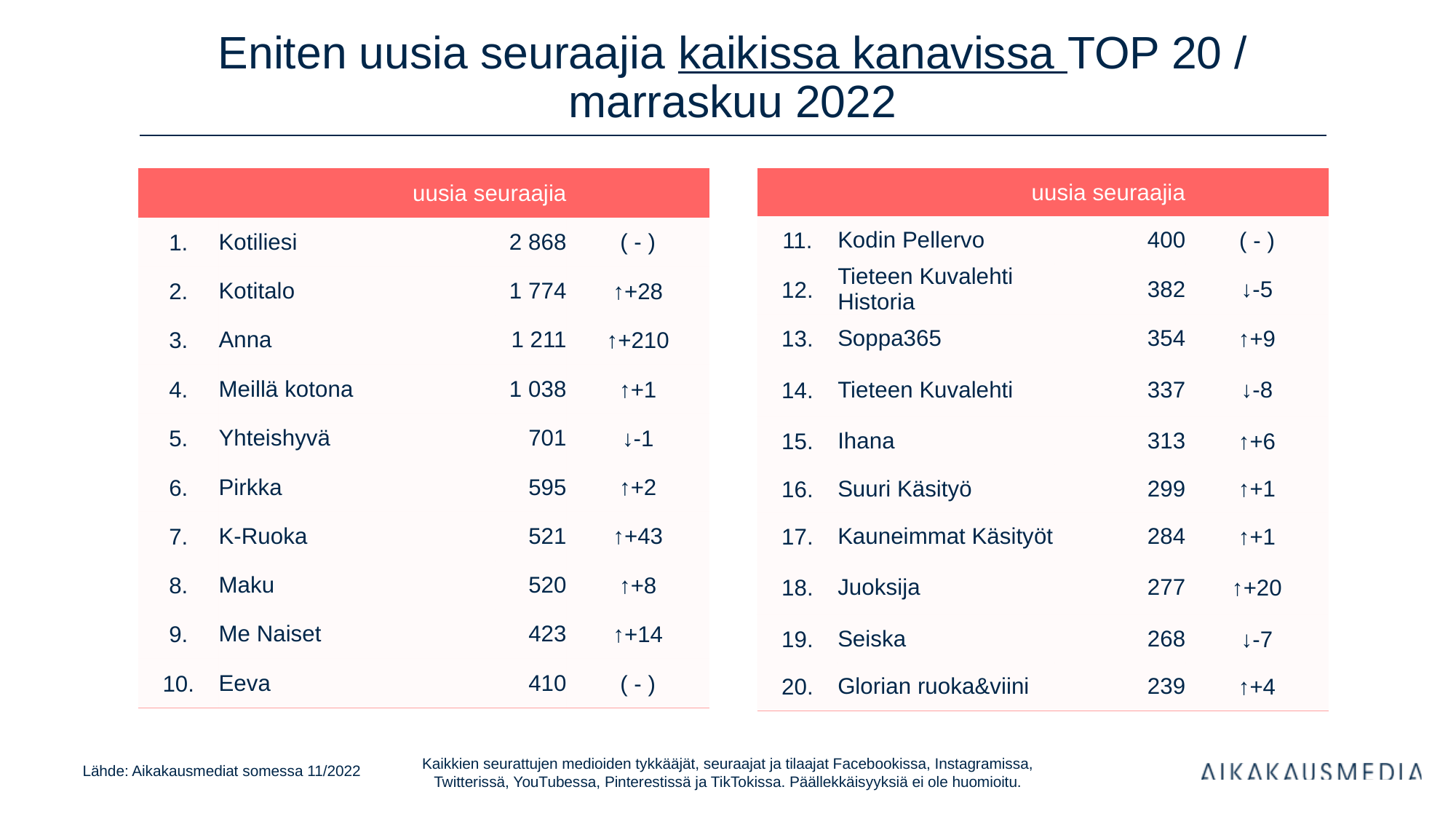

# Eniten uusia seuraajia kaikissa kanavissa TOP 20 / marraskuu 2022
| uusia seuraajia |  | uusia seuraajia |  |
| --- | --- | --- | --- |
| 1. | Kotiliesi | 2 868 | ( - ) |
| 2. | Kotitalo | 1 774 | ↑+28 |
| 3. | Anna | 1 211 | ↑+210 |
| 4. | Meillä kotona | 1 038 | ↑+1 |
| 5. | Yhteishyvä | 701 | ↓-1 |
| 6. | Pirkka | 595 | ↑+2 |
| 7. | K-Ruoka | 521 | ↑+43 |
| 8. | Maku | 520 | ↑+8 |
| 9. | Me Naiset | 423 | ↑+14 |
| 10. | Eeva | 410 | ( - ) |
| uusia seuraajia |  | uusia seuraajia |  |
| --- | --- | --- | --- |
| 11. | Kodin Pellervo | 400 | ( - ) |
| 12. | Tieteen Kuvalehti Historia | 382 | ↓-5 |
| 13. | Soppa365 | 354 | ↑+9 |
| 14. | Tieteen Kuvalehti | 337 | ↓-8 |
| 15. | Ihana | 313 | ↑+6 |
| 16. | Suuri Käsityö | 299 | ↑+1 |
| 17. | Kauneimmat Käsityöt | 284 | ↑+1 |
| 18. | Juoksija | 277 | ↑+20 |
| 19. | Seiska | 268 | ↓-7 |
| 20. | Glorian ruoka&viini | 239 | ↑+4 |
Kaikkien seurattujen medioiden tykkääjät, seuraajat ja tilaajat Facebookissa, Instagramissa, Twitterissä, YouTubessa, Pinterestissä ja TikTokissa. Päällekkäisyyksiä ei ole huomioitu.